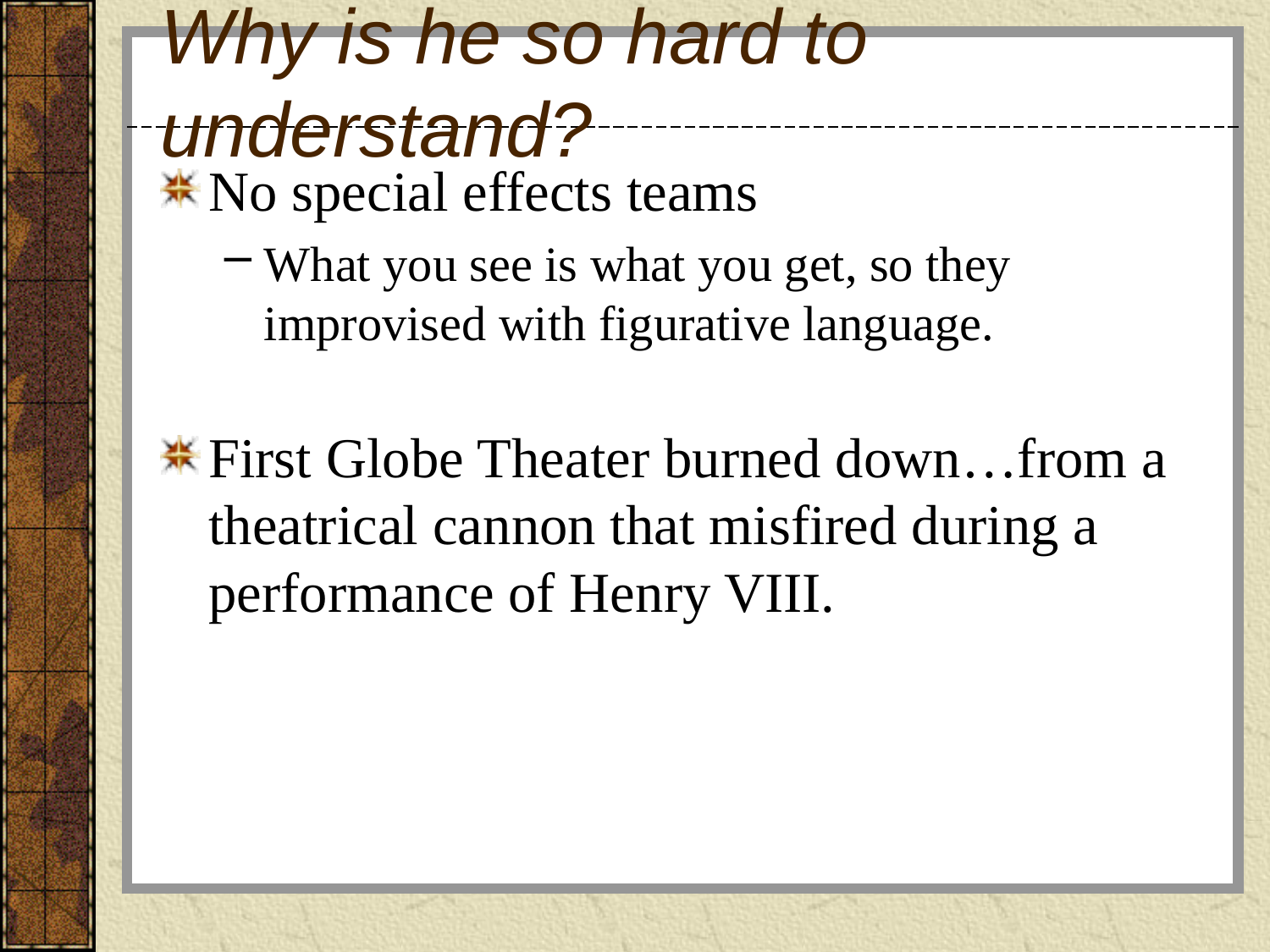

# Why is he so hard to understand?
No special effects teams
What you see is what you get, so they improvised with figurative language.
First Globe Theater burned down…from a theatrical cannon that misfired during a performance of Henry VIII.